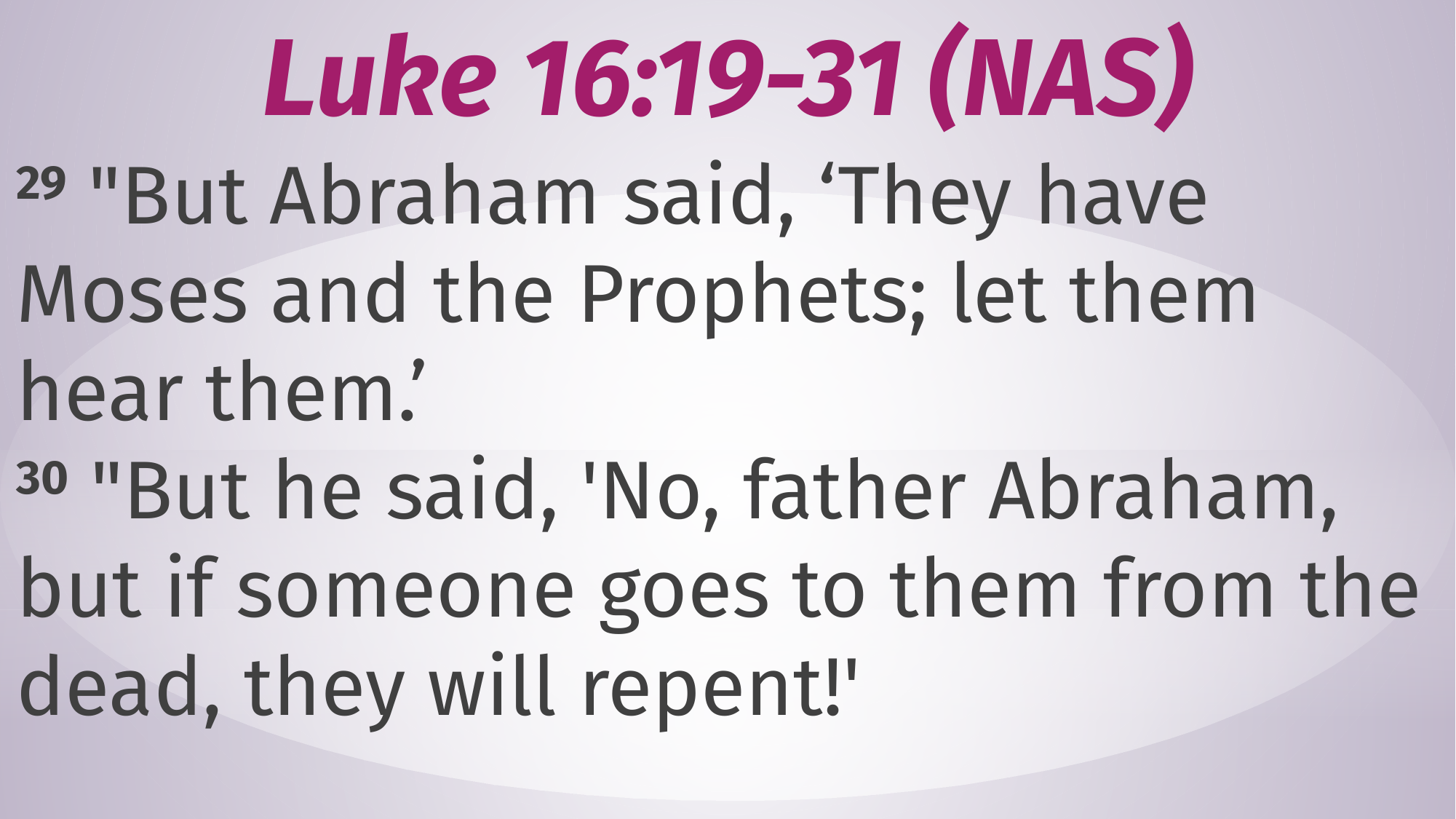

# Luke 16:19-31 (NAS)
29 "But Abraham said, ‘They have Moses and the Prophets; let them hear them.’                                       30 "But he said, 'No, father Abraham, but if someone goes to them from the dead, they will repent!'